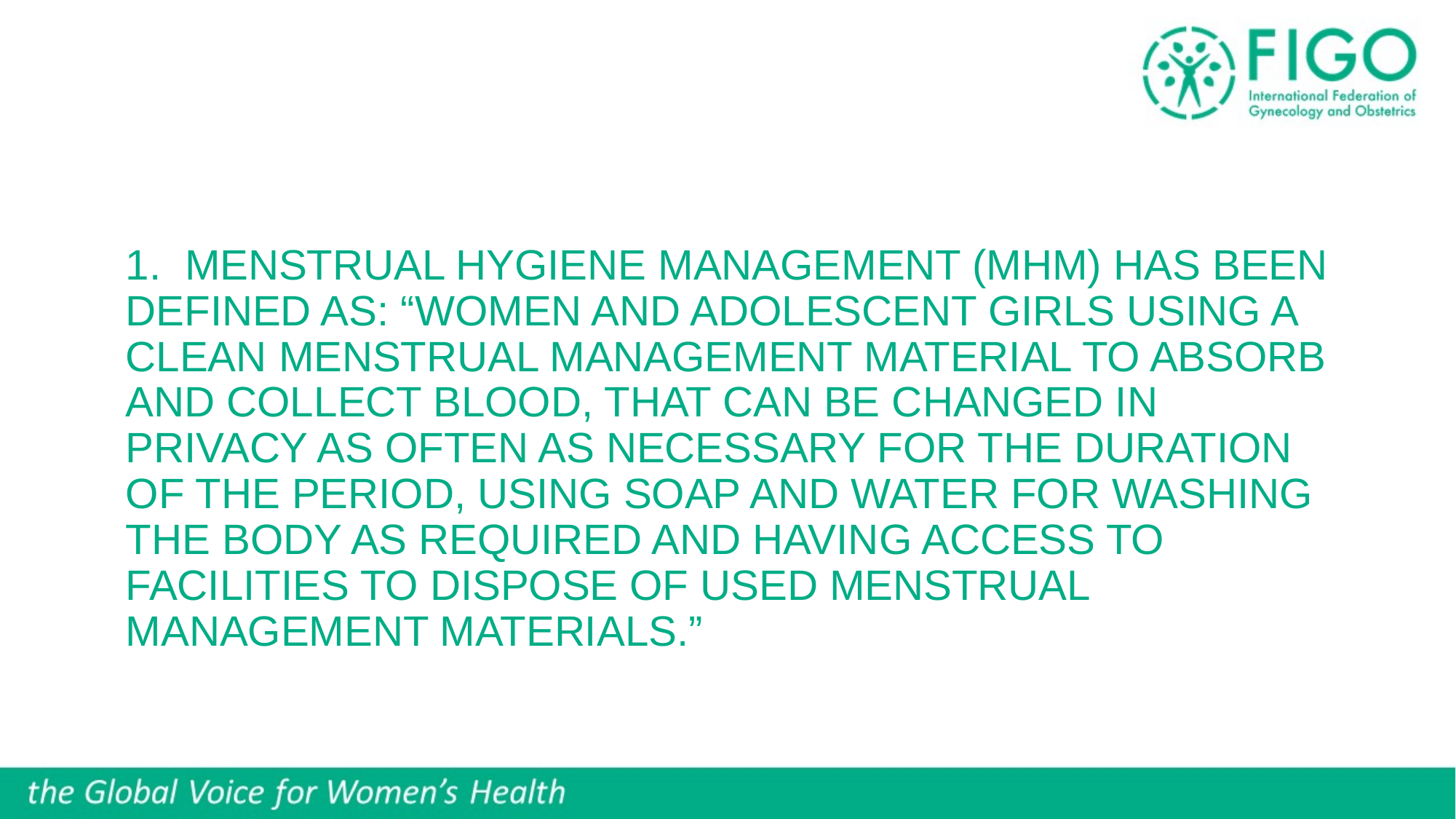

# 1.  Menstrual Hygiene Management (MHM) has been defined as: “women and adolescent girls using a clean menstrual management material to absorb and collect blood, that can be changed in privacy as often as necessary for the duration of the period, using soap and water for washing the body as required and having access to facilities to dispose of used menstrual management materials.”